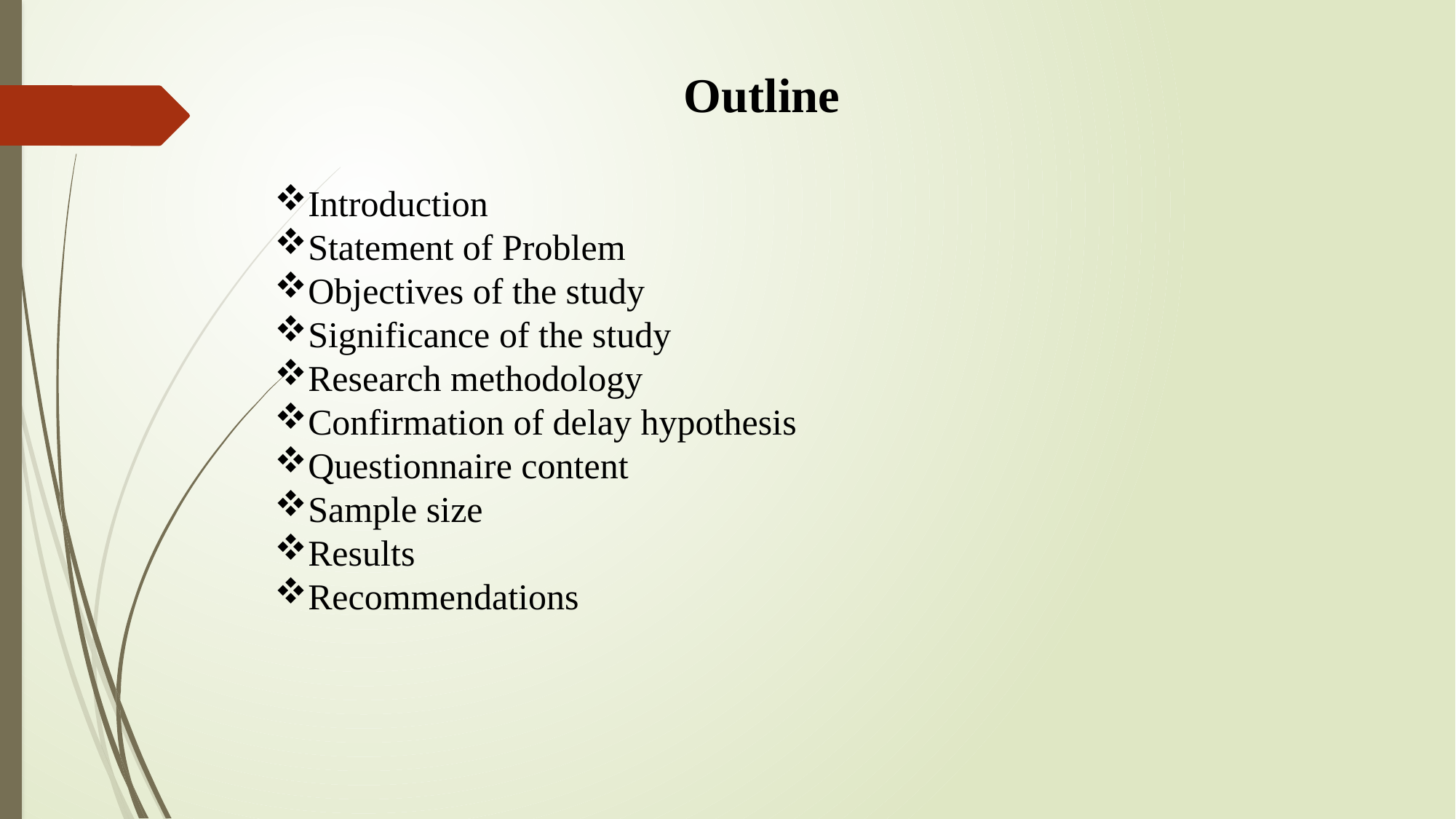

Outline
Introduction
Statement of Problem
Objectives of the study
Significance of the study
Research methodology
Confirmation of delay hypothesis
Questionnaire content
Sample size
Results
Recommendations